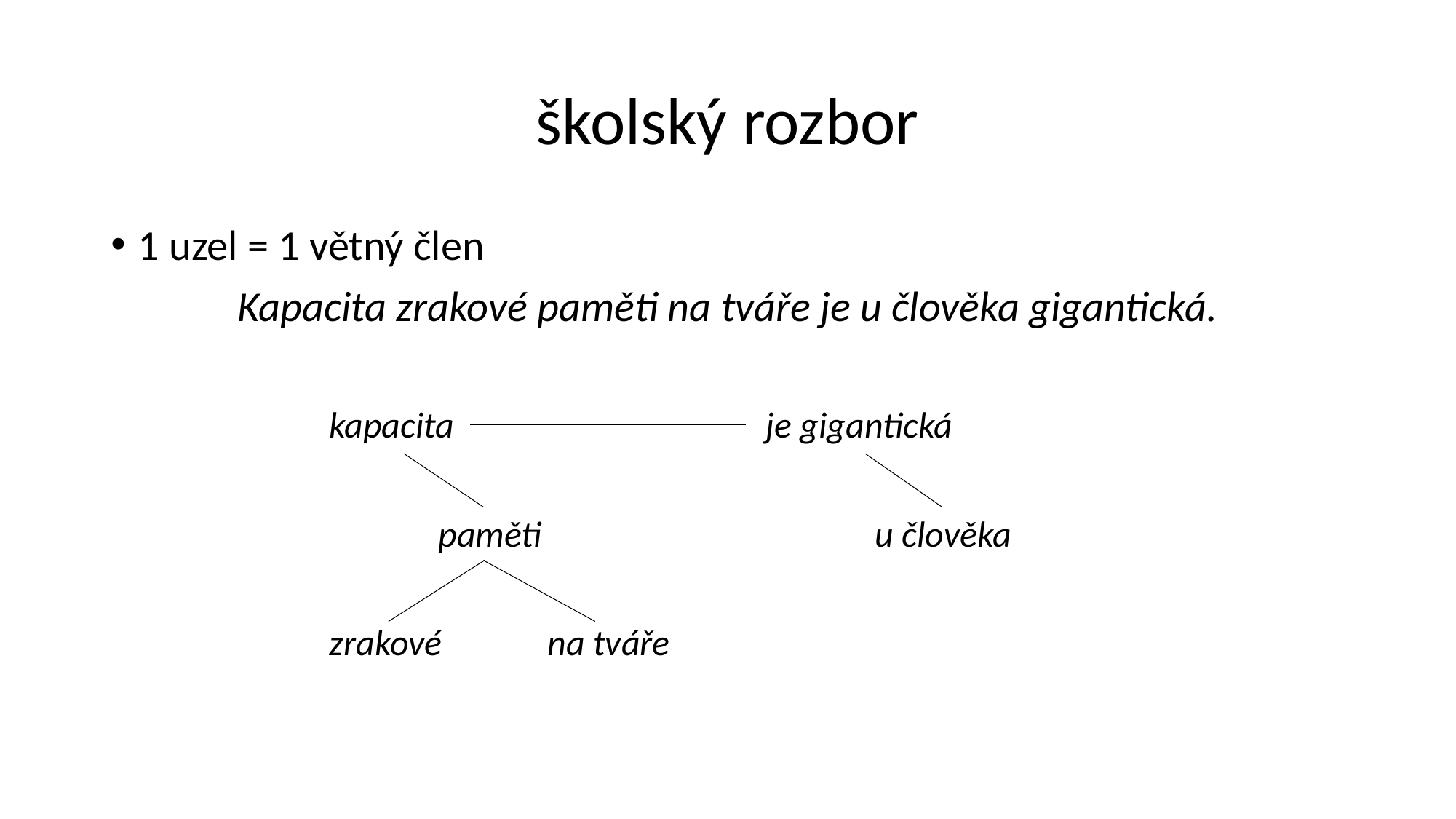

# školský rozbor
1 uzel = 1 větný člen
Kapacita zrakové paměti na tváře je u člověka gigantická.

		kapacita			je gigantická

			paměti				u člověka

		zrakové	na tváře